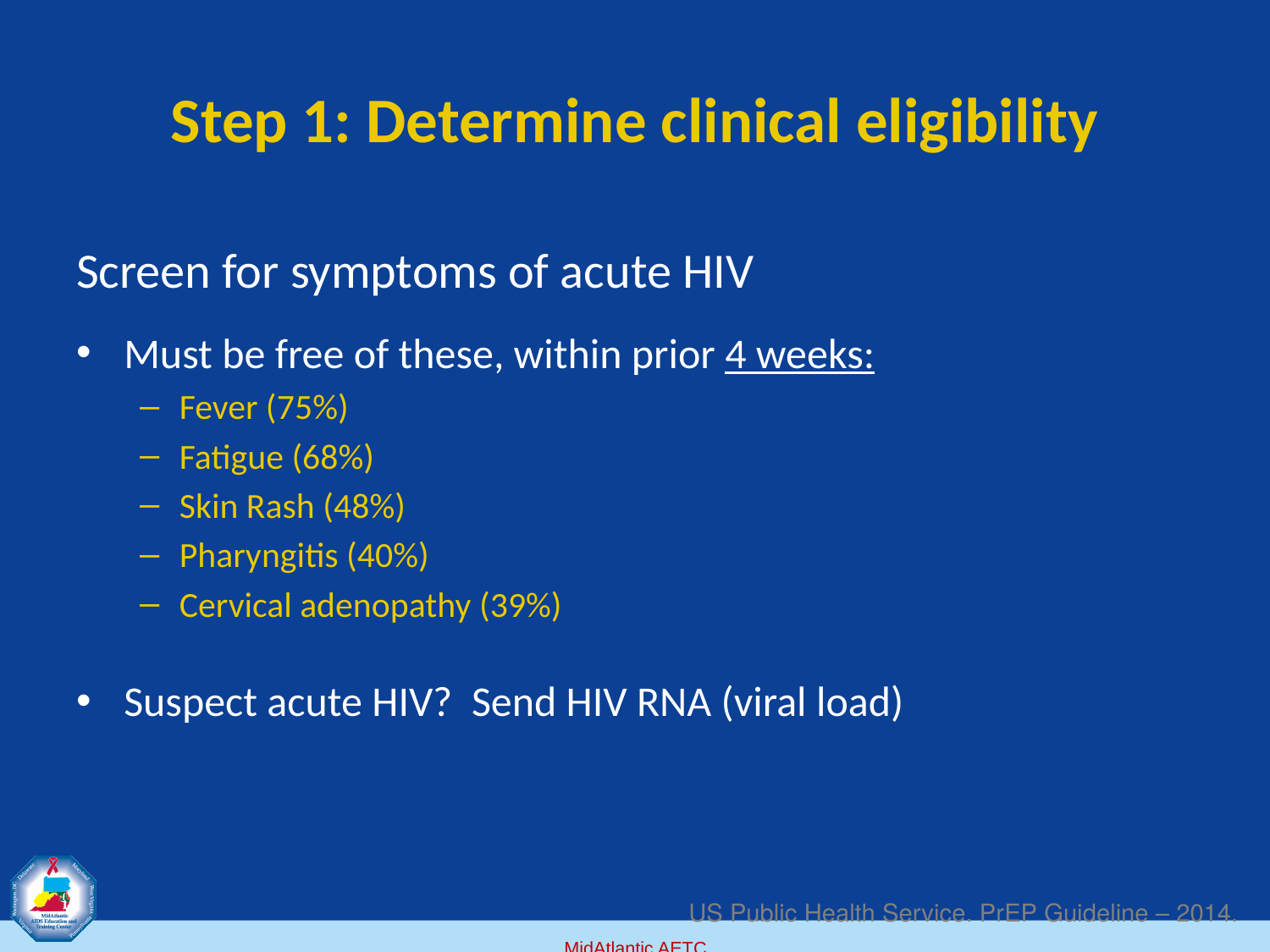

# Step 1: Determine clinical eligibility
Screen for symptoms of acute HIV

Must be free of these, within prior 4 weeks:
Fever (75%)
Fatigue (68%)
Skin Rash (48%)
Pharyngitis (40%)
Cervical adenopathy (39%)

Suspect acute HIV?  Send HIV RNA (viral load)

US Public Health Service. PrEP Guideline – 2014.